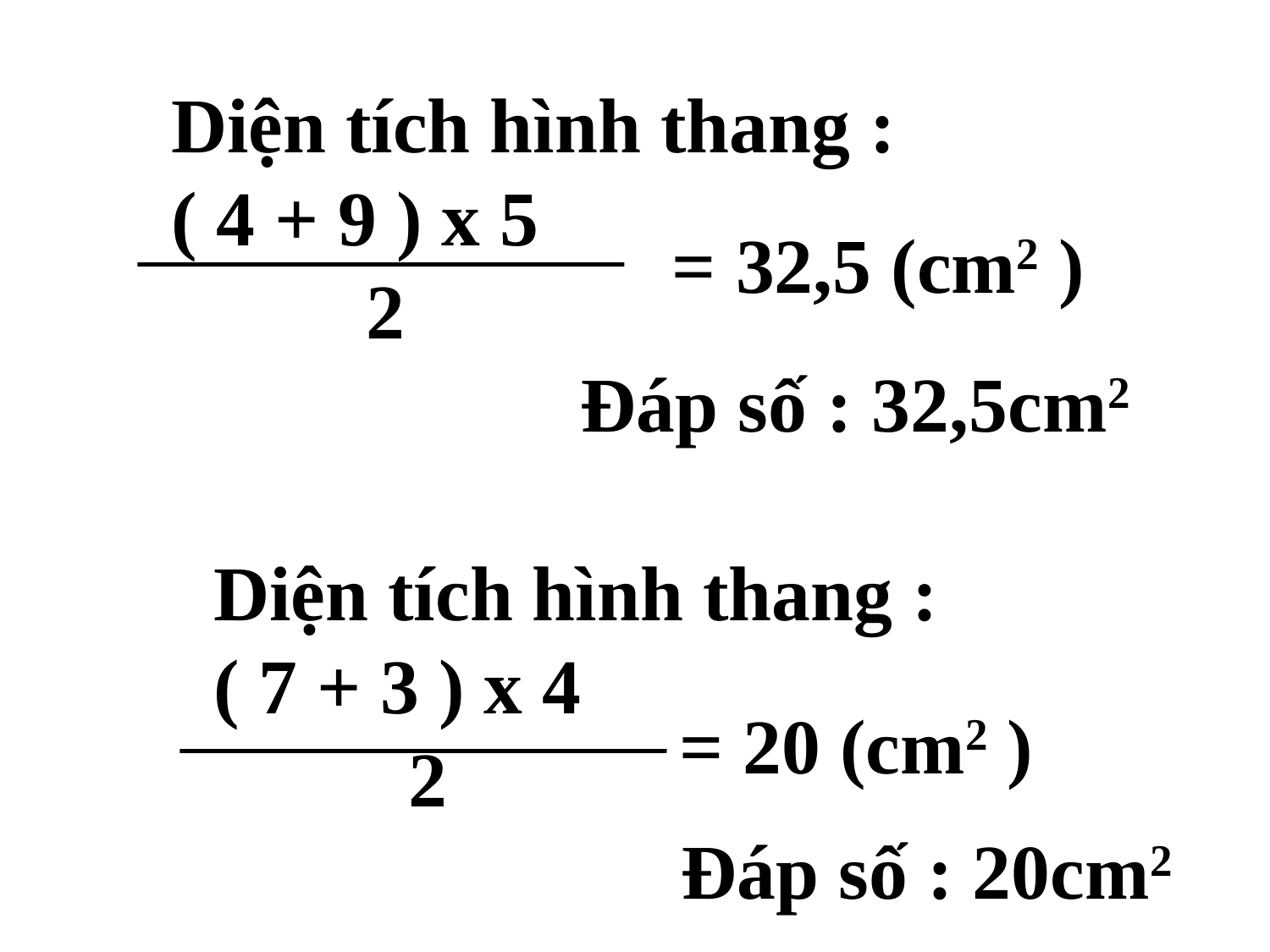

Diện tích hình thang :
( 4 + 9 ) x 5
          2
Đáp số : 32,5cm2
= 32,5 (cm2 )

Diện tích hình thang :
( 7 + 3 ) x 4
          2
Đáp số : 20cm2
= 20 (cm2 )